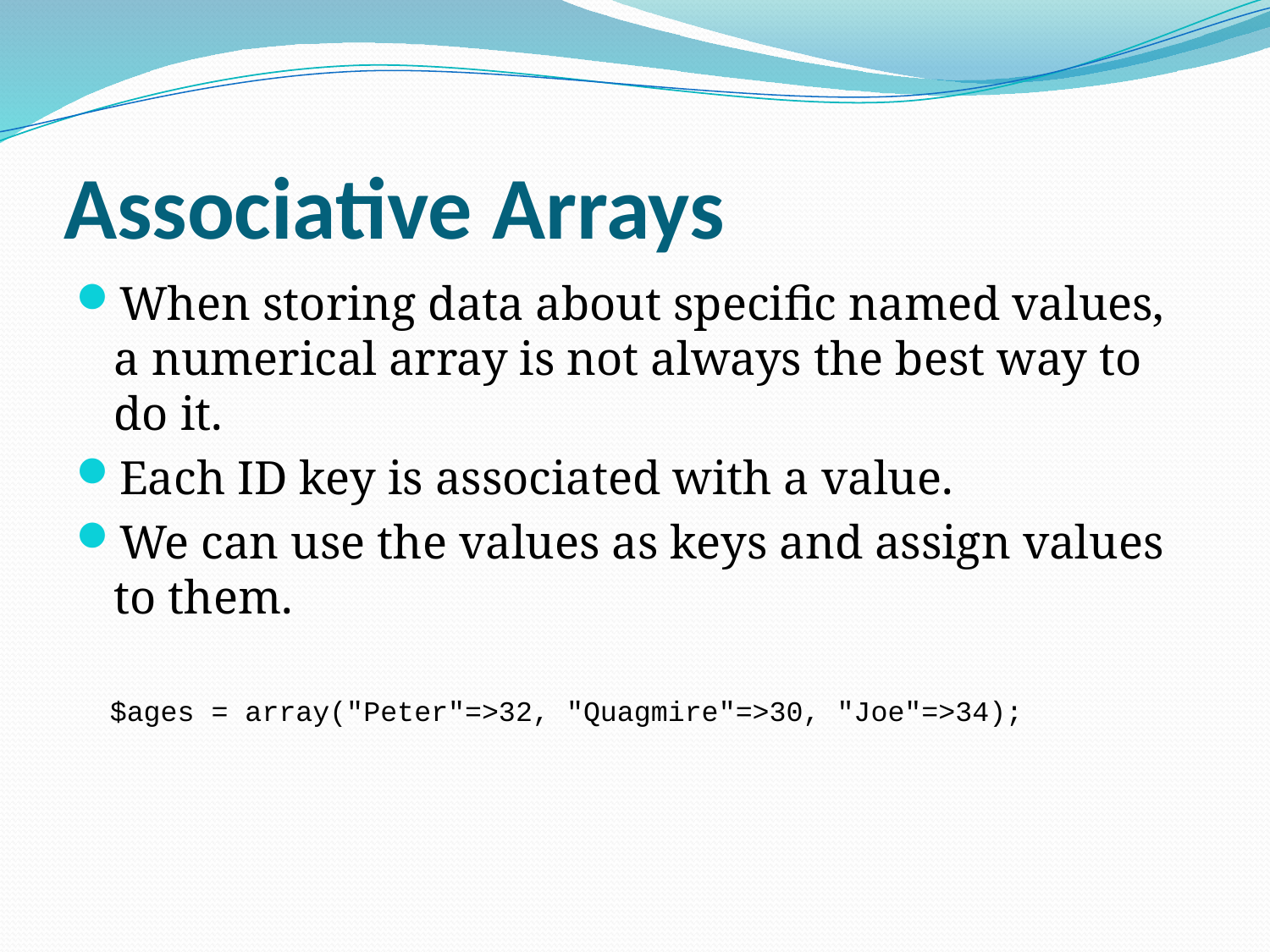

# Associative Arrays
When storing data about specific named values, a numerical array is not always the best way to do it.
Each ID key is associated with a value.
We can use the values as keys and assign values to them.

  $ages = array("Peter"=>32, "Quagmire"=>30, "Joe"=>34);